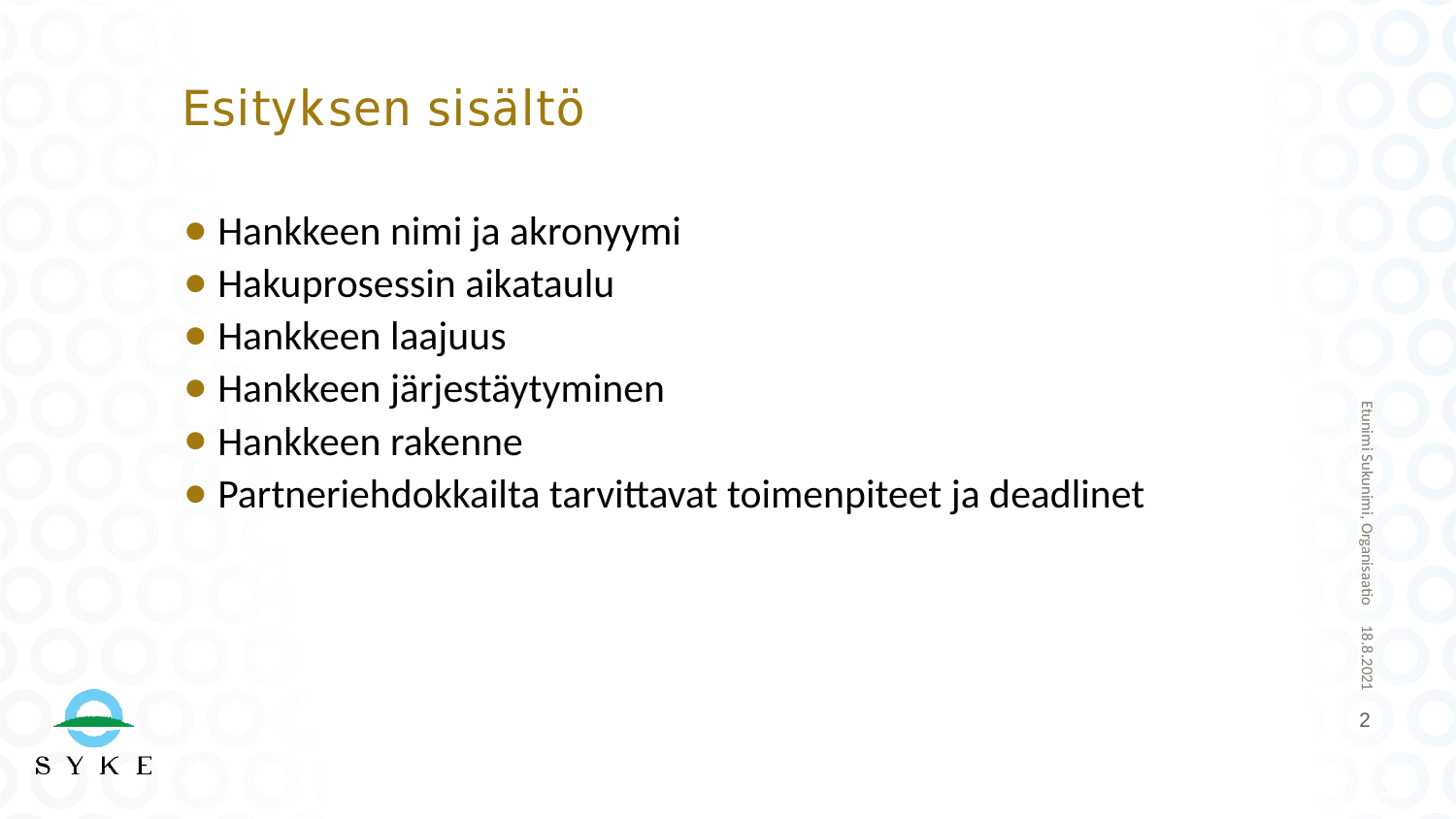

# Esityksen sisältö
Hankkeen nimi ja akronyymi
Hakuprosessin aikataulu
Hankkeen laajuus
Hankkeen järjestäytyminen
Hankkeen rakenne
Partneriehdokkailta tarvittavat toimenpiteet ja deadlinet
Etunimi Sukunimi, Organisaatio
18.8.2021
2